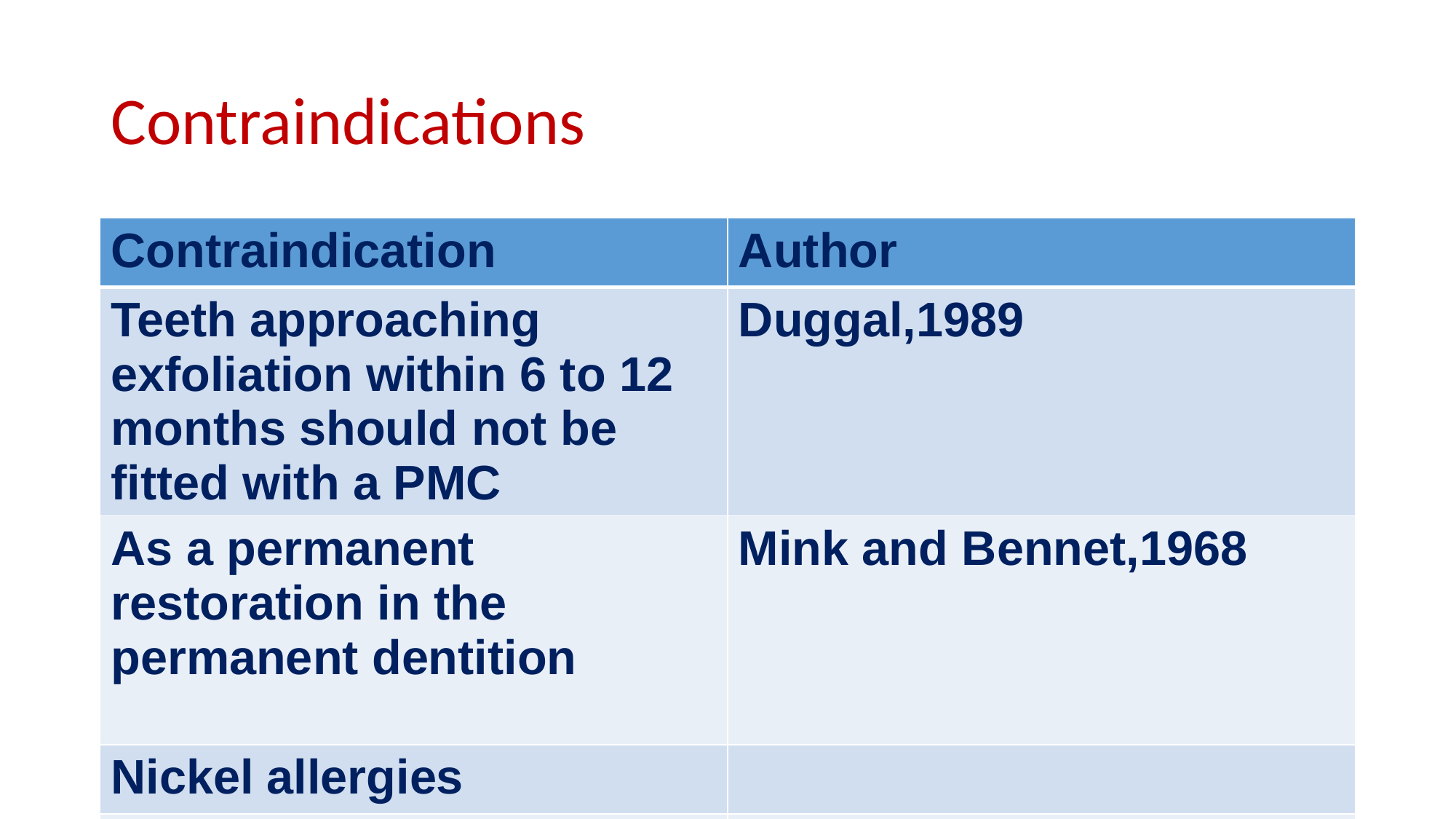

# Contraindications
| Contraindication | Author |
| --- | --- |
| Teeth approaching exfoliation within 6 to 12 months should not be fitted with a PMC | Duggal,1989 |
| As a permanent restoration in the permanent dentition | Mink and Bennet,1968 |
| Nickel allergies |  |
| Medically compromised patients |  |